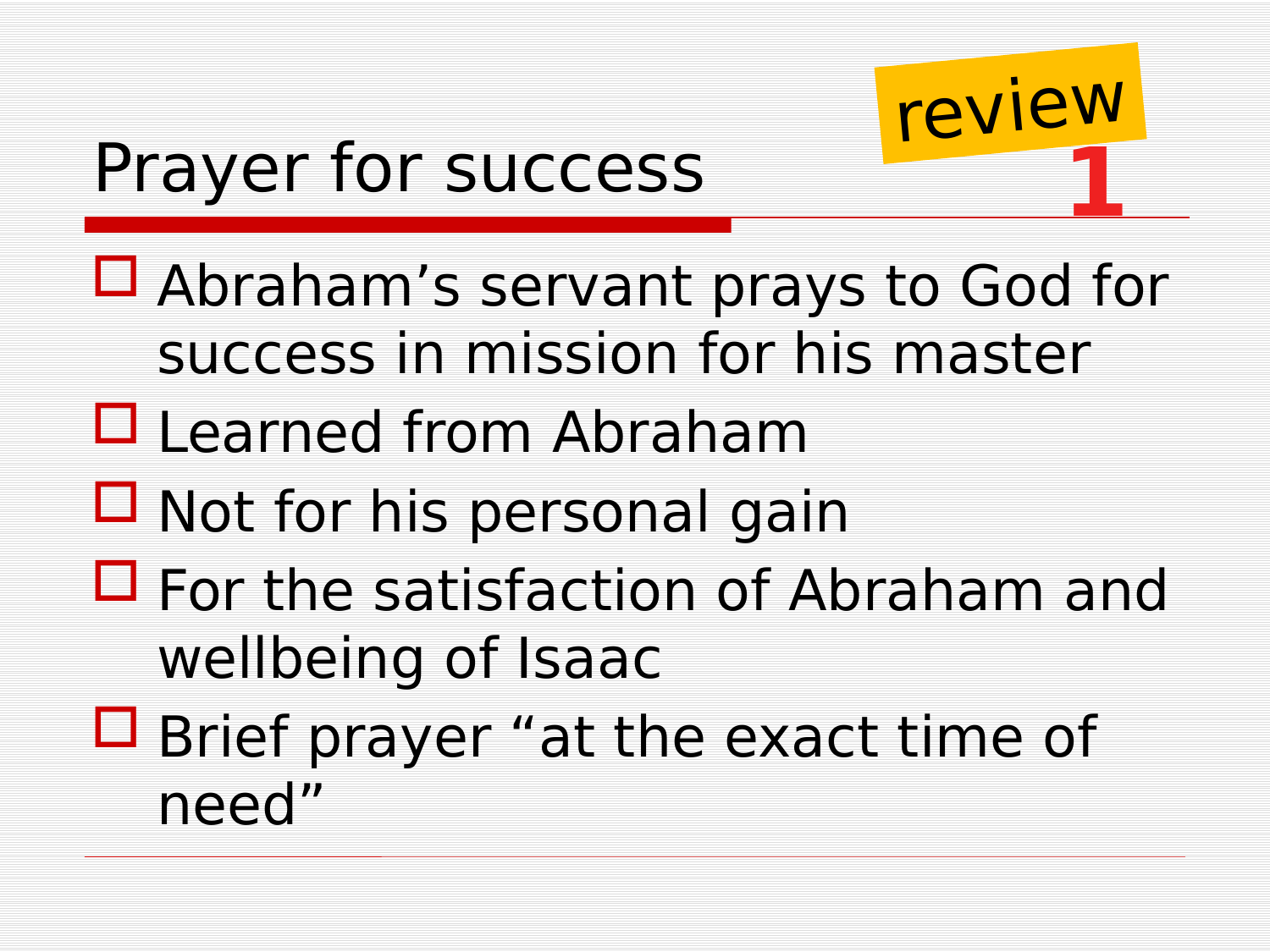

# Prayer for success
review
1
Abraham’s servant prays to God for success in mission for his master
Learned from Abraham
Not for his personal gain
For the satisfaction of Abraham and wellbeing of Isaac
Brief prayer “at the exact time of need”